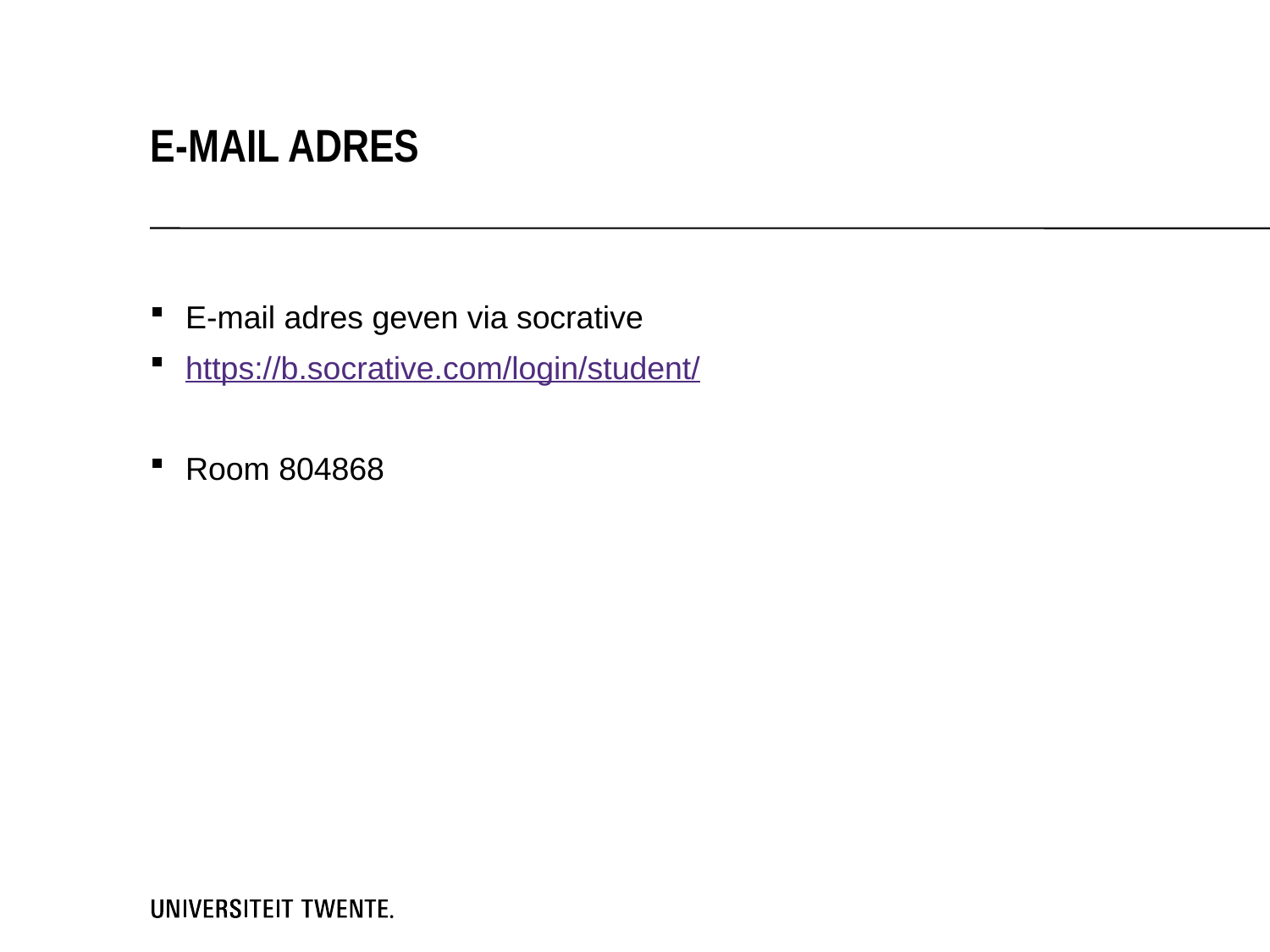

E-mail adres

E-mail adres geven via socrative
https://b.socrative.com/login/student/

Room 804868